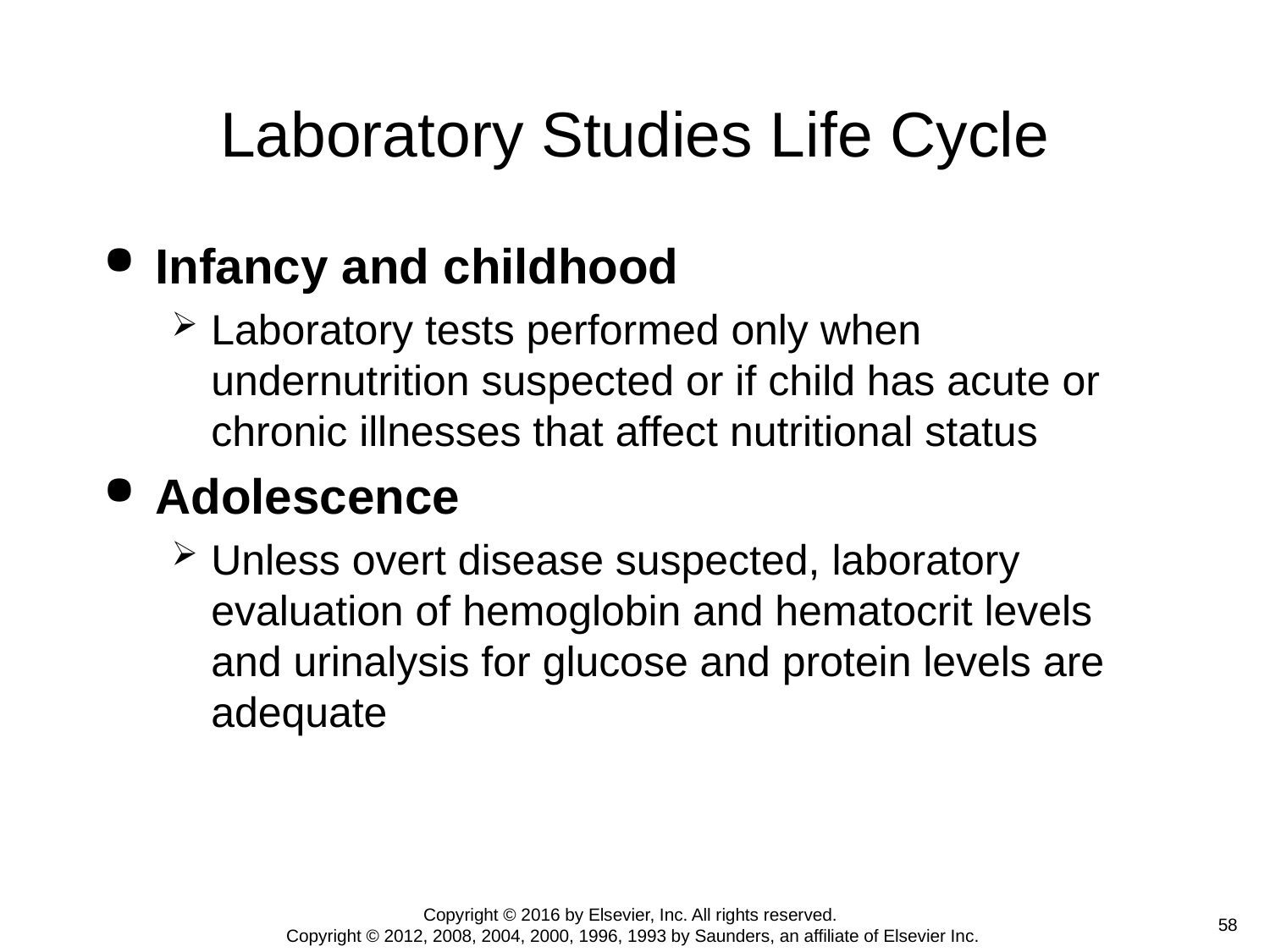

# Laboratory Studies Life Cycle
Infancy and childhood
Laboratory tests performed only when undernutrition suspected or if child has acute or chronic illnesses that affect nutritional status
Adolescence
Unless overt disease suspected, laboratory evaluation of hemoglobin and hematocrit levels and urinalysis for glucose and protein levels are adequate
Copyright © 2016 by Elsevier, Inc. All rights reserved.
Copyright © 2012, 2008, 2004, 2000, 1996, 1993 by Saunders, an affiliate of Elsevier Inc.
 58